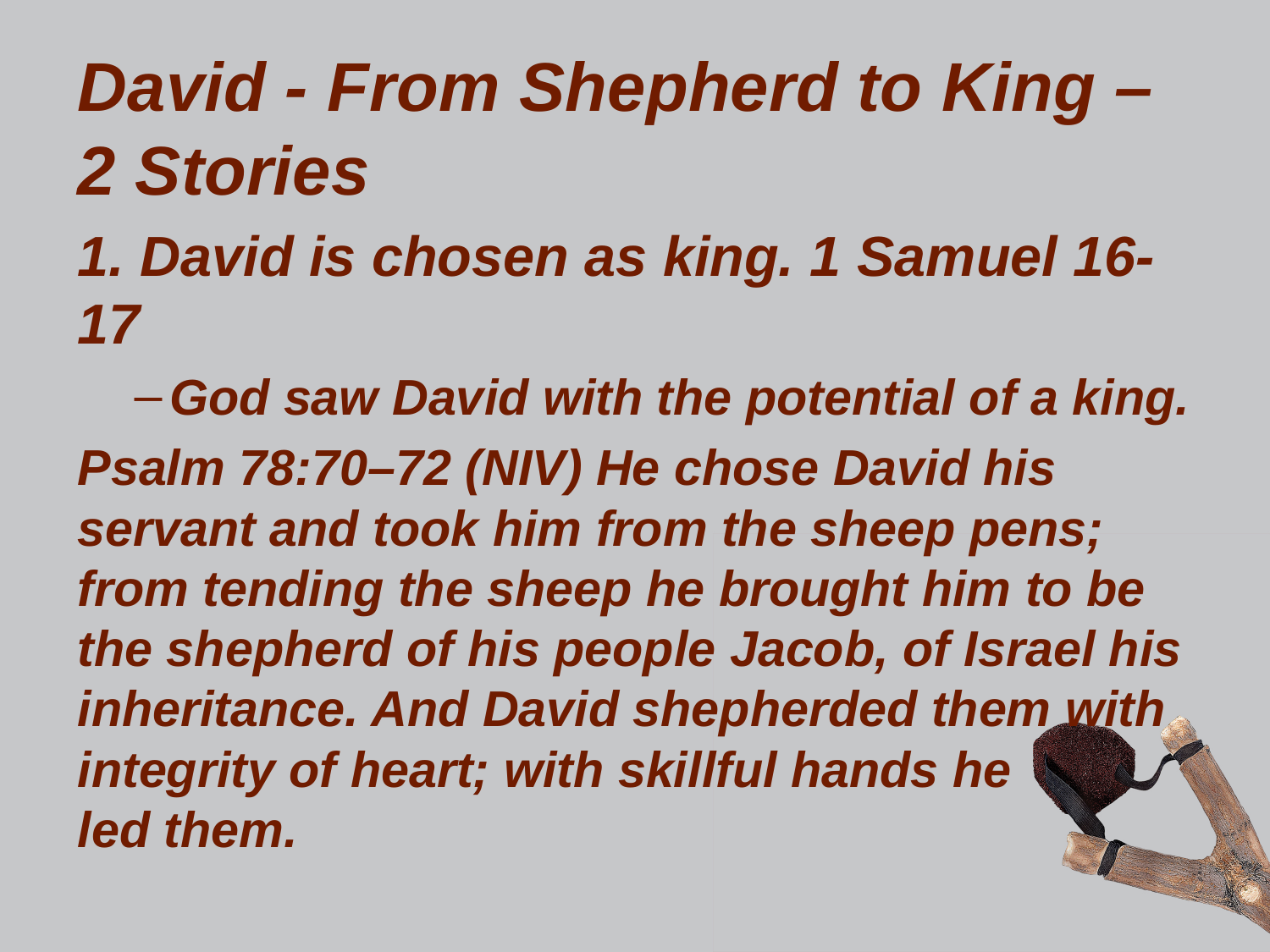

David - From Shepherd to King – 2 Stories
1. David is chosen as king. 1 Samuel 16-17
God saw David with the potential of a king.
Psalm 78:70–72 (NIV) He chose David his servant and took him from the sheep pens; from tending the sheep he brought him to be the shepherd of his people Jacob, of Israel his inheritance. And David shepherded them with integrity of heart; with skillful hands he          led them.